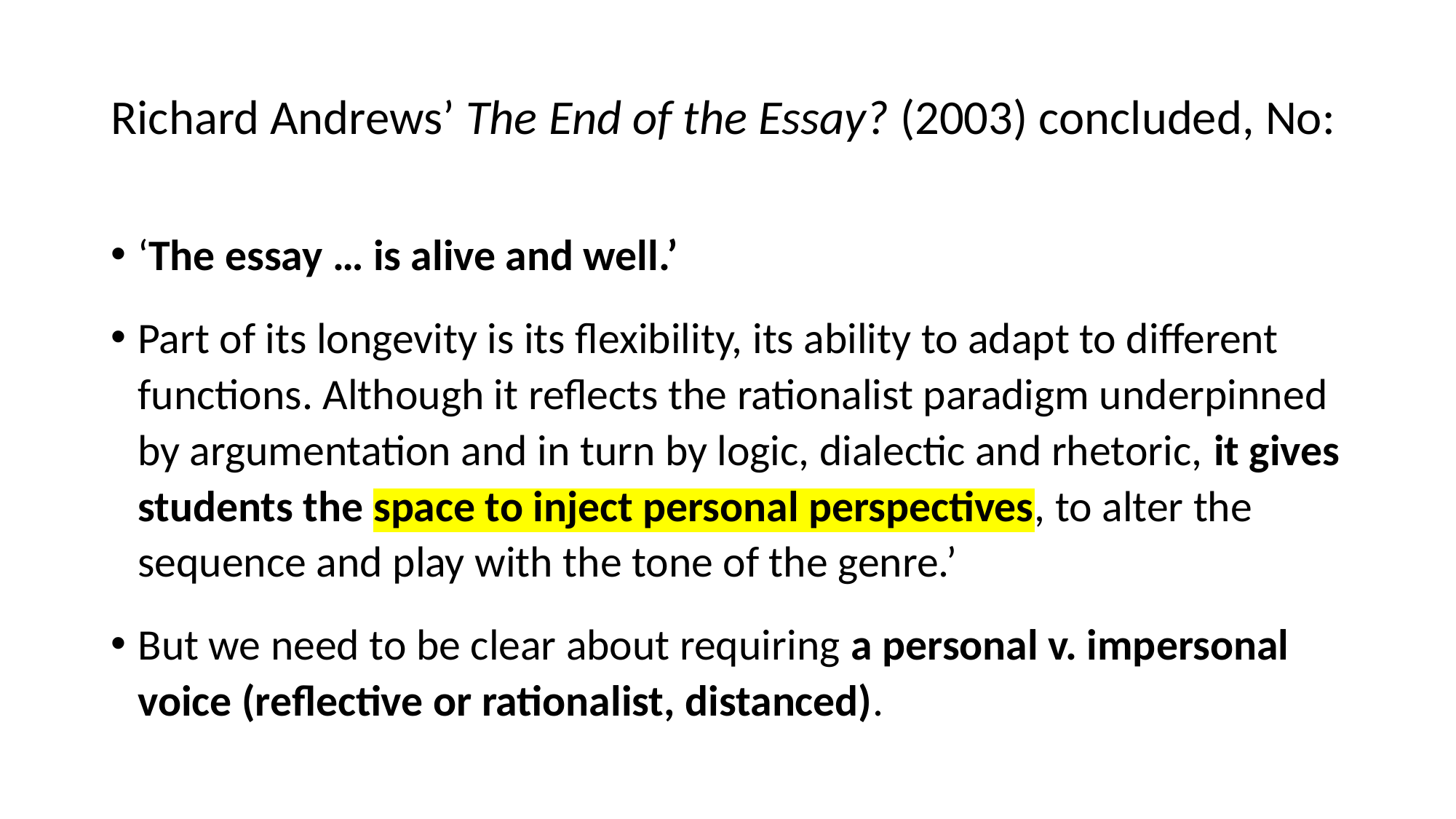

# Richard Andrews’ The End of the Essay? (2003) concluded, No:
‘The essay … is alive and well.’
Part of its longevity is its flexibility, its ability to adapt to different functions. Although it reflects the rationalist paradigm underpinned by argumentation and in turn by logic, dialectic and rhetoric, it gives students the space to inject personal perspectives, to alter the sequence and play with the tone of the genre.’
But we need to be clear about requiring a personal v. impersonal voice (reflective or rationalist, distanced).